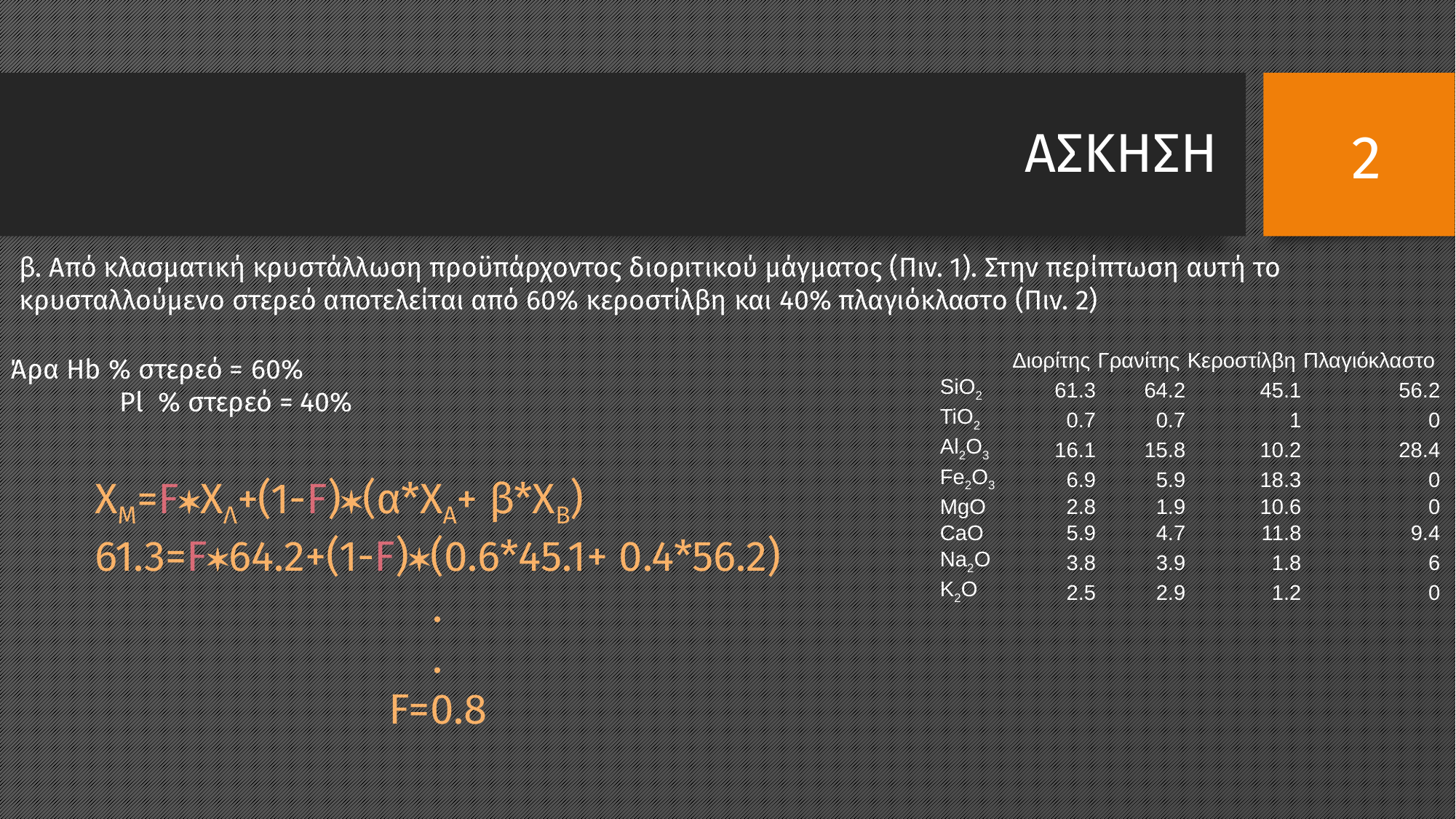

# ΑΣΚΗΣΗ
2
β. Από κλασματική κρυστάλλωση προϋπάρχοντος διοριτικού μάγματος (Πιν. 1). Στην περίπτωση αυτή το κρυσταλλούμενο στερεό αποτελείται από 60% κεροστίλβη και 40% πλαγιόκλαστο (Πιν. 2)
Άρα Hb % στερεό = 60%
	Pl  % στερεό = 40%
|  | Διορίτης | Γρανίτης | Κεροστίλβη | Πλαγιόκλαστο |
| --- | --- | --- | --- | --- |
| SiO2 | 61.3 | 64.2 | 45.1 | 56.2 |
| TiO2 | 0.7 | 0.7 | 1 | 0 |
| Al2O3 | 16.1 | 15.8 | 10.2 | 28.4 |
| Fe2O3 | 6.9 | 5.9 | 18.3 | 0 |
| MgO | 2.8 | 1.9 | 10.6 | 0 |
| CaO | 5.9 | 4.7 | 11.8 | 9.4 |
| Na2O | 3.8 | 3.9 | 1.8 | 6 |
| K2O | 2.5 | 2.9 | 1.2 | 0 |
ΧΜ=F∗ΧΛ+(1-F)∗(α*ΧΑ+ β*ΧΒ)
61.3=F∗64.2+(1-F)∗(0.6*45.1+ 0.4*56.2)
.
.
F=0.8